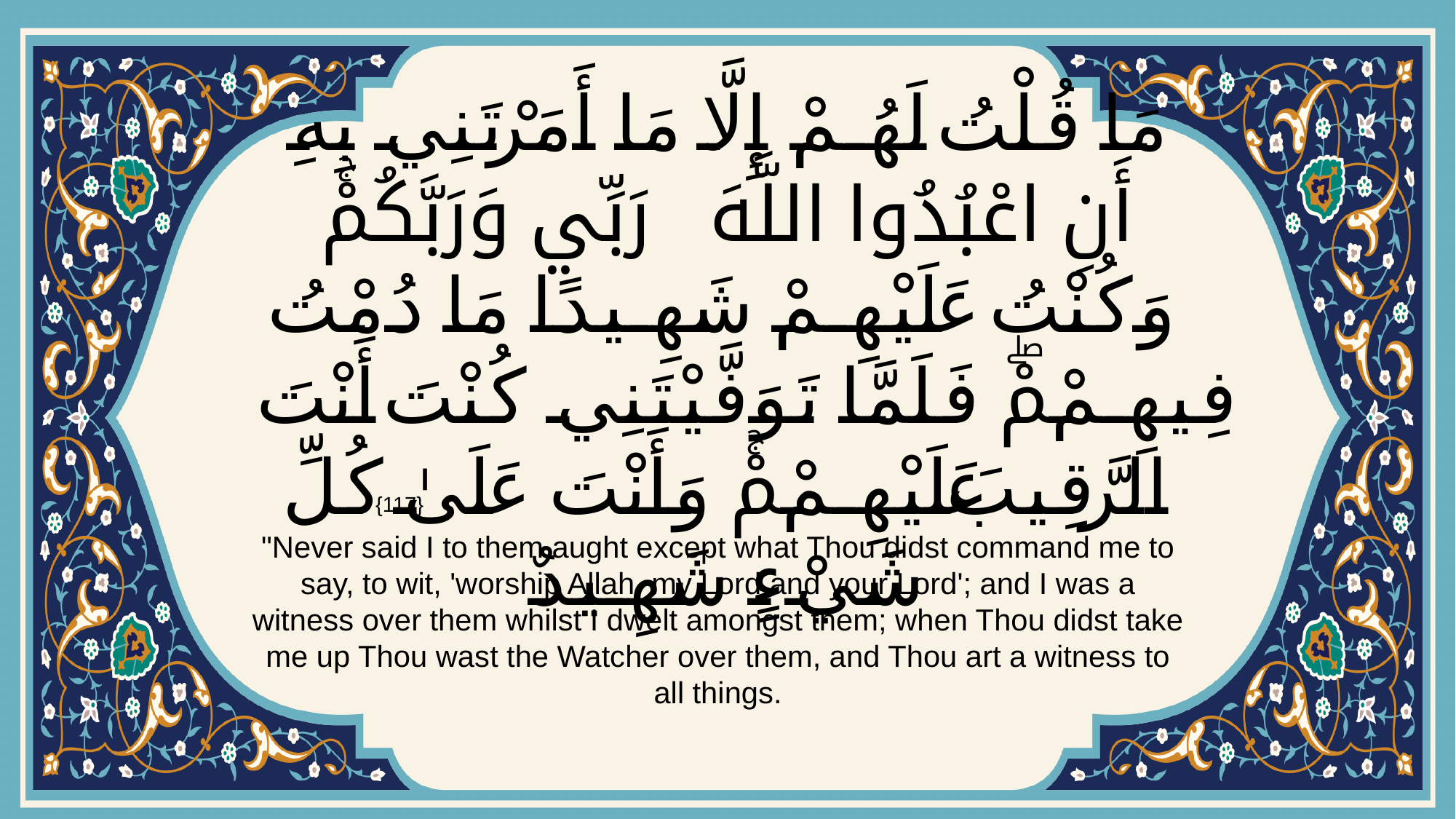

# مَا قُلْتُ لَهُمْ إِلَّا مَا أَمَرْتَنِي بِهِ أَنِ اعْبُدُوا اللَّهَ   رَبِّي وَرَبَّكُمْۚ وَكُنْتُ عَلَيْهِمْ شَهِيدًا مَا دُمْتُ فِيهِمْۖ فَلَمَّا تَوَفَّيْتَنِي كُنْتَ أَنْتَ الرَّقِيبَ عَلَيْهِمْۚ وَأَنْتَ عَلَىٰ كُلِّ شَيْءٍ شَهِيدٌ
{117}
"Never said I to them aught except what Thou didst command me to say, to wit, 'worship Allah, my Lord and your Lord'; and I was a witness over them whilst I dwelt amongst them; when Thou didst take me up Thou wast the Watcher over them, and Thou art a witness to all things.